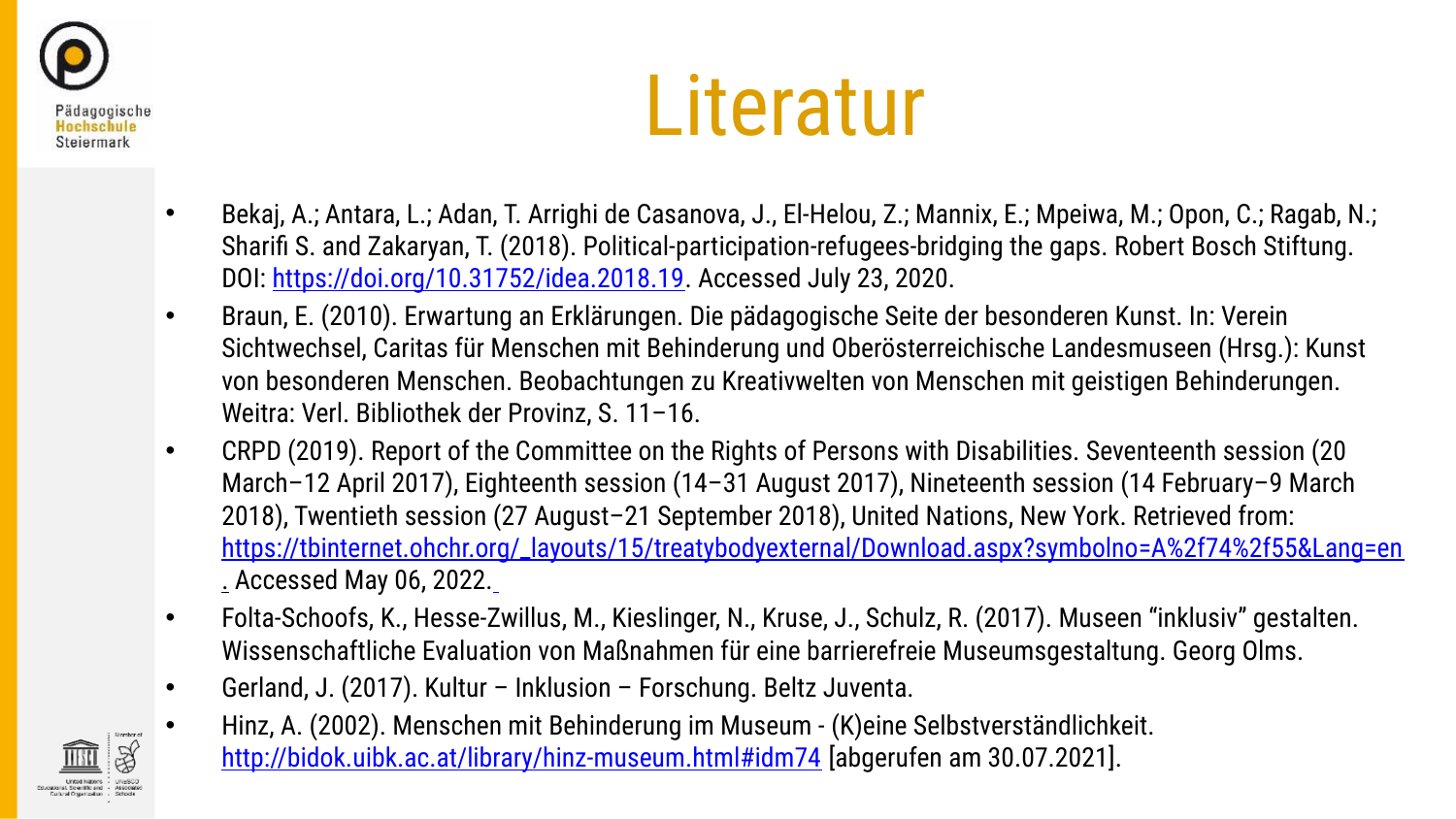

# Literatur
Bekaj, A.; Antara, L.; Adan, T. Arrighi de Casanova, J., El-Helou, Z.; Mannix, E.; Mpeiwa, M.; Opon, C.; Ragab, N.; Sharifi S. and Zakaryan, T. (2018). Political-participation-refugees-bridging the gaps. Robert Bosch Stiftung. DOI: https://doi.org/10.31752/idea.2018.19. Accessed July 23, 2020.
Braun, E. (2010). Erwartung an Erklärungen. Die pädagogische Seite der besonderen Kunst. In: Verein Sichtwechsel, Caritas für Menschen mit Behinderung und Oberösterreichische Landesmuseen (Hrsg.): Kunst von besonderen Menschen. Beobachtungen zu Kreativwelten von Menschen mit geistigen Behinderungen. Weitra: Verl. Bibliothek der Provinz, S. 11–16.
CRPD (2019). Report of the Committee on the Rights of Persons with Disabilities. Seventeenth session (20 March–12 April 2017), Eighteenth session (14–31 August 2017), Nineteenth session (14 February–9 March 2018), Twentieth session (27 August–21 September 2018), United Nations, New York. Retrieved from: https://tbinternet.ohchr.org/_layouts/15/treatybodyexternal/Download.aspx?symbolno=A%2f74%2f55&Lang=en. Accessed May 06, 2022.
Folta-Schoofs, K., Hesse-Zwillus, M., Kieslinger, N., Kruse, J., Schulz, R. (2017). Museen “inklusiv” gestalten. Wissenschaftliche Evaluation von Maßnahmen für eine barrierefreie Museumsgestaltung. Georg Olms.
Gerland, J. (2017). Kultur – Inklusion – Forschung. Beltz Juventa.
Hinz, A. (2002). Menschen mit Behinderung im Museum - (K)eine Selbstverständlichkeit.  http://bidok.uibk.ac.at/library/hinz-museum.html#idm74 [abgerufen am 30.07.2021].